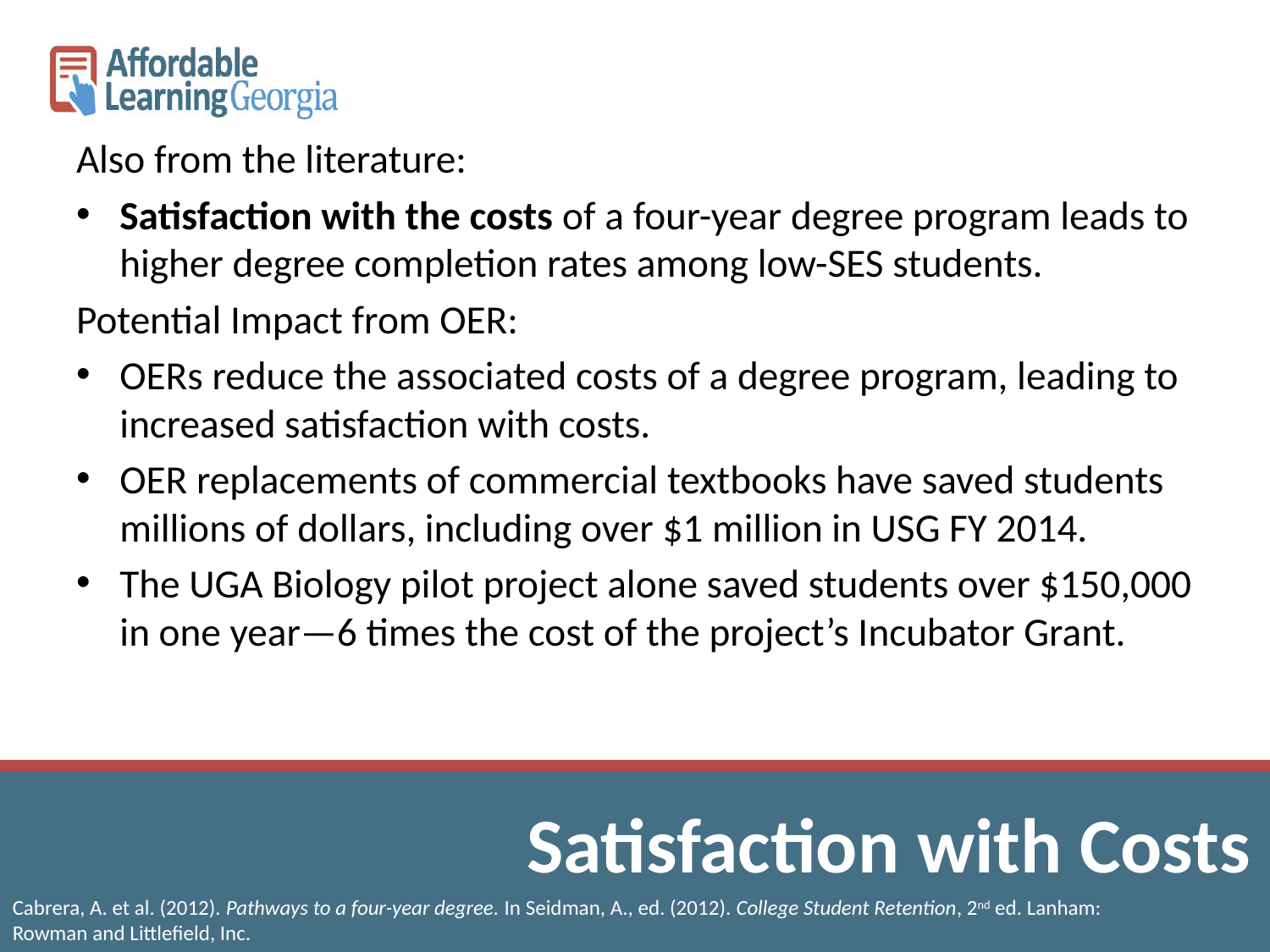

Also from the literature:
Satisfaction with the costs of a four-year degree program leads to higher degree completion rates among low-SES students.
Potential Impact from OER:
OERs reduce the associated costs of a degree program, leading to increased satisfaction with costs.
OER replacements of commercial textbooks have saved students millions of dollars, including over $1 million in USG FY 2014.
The UGA Biology pilot project alone saved students over $150,000 in one year—6 times the cost of the project’s Incubator Grant.
# Satisfaction with Costs
Cabrera, A. et al. (2012). Pathways to a four-year degree. In Seidman, A., ed. (2012). College Student Retention, 2nd ed. Lanham: Rowman and Littlefield, Inc.